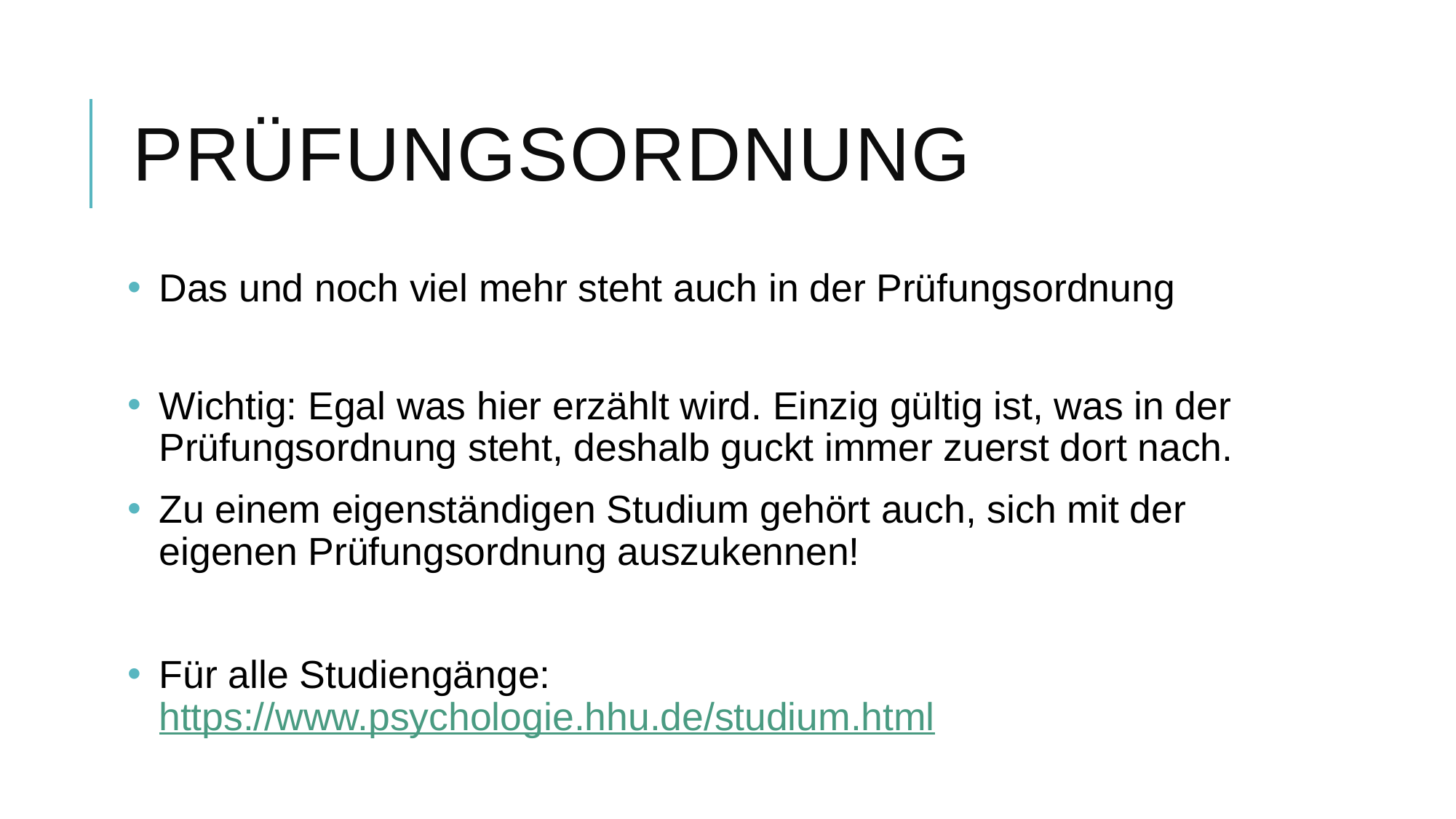

# prüfungsordnung
Das und noch viel mehr steht auch in der Prüfungsordnung

Wichtig: Egal was hier erzählt wird. Einzig gültig ist, was in der Prüfungsordnung steht, deshalb guckt immer zuerst dort nach.
Zu einem eigenständigen Studium gehört auch, sich mit der eigenen Prüfungsordnung auszukennen!

Für alle Studiengänge: https://www.psychologie.hhu.de/studium.html